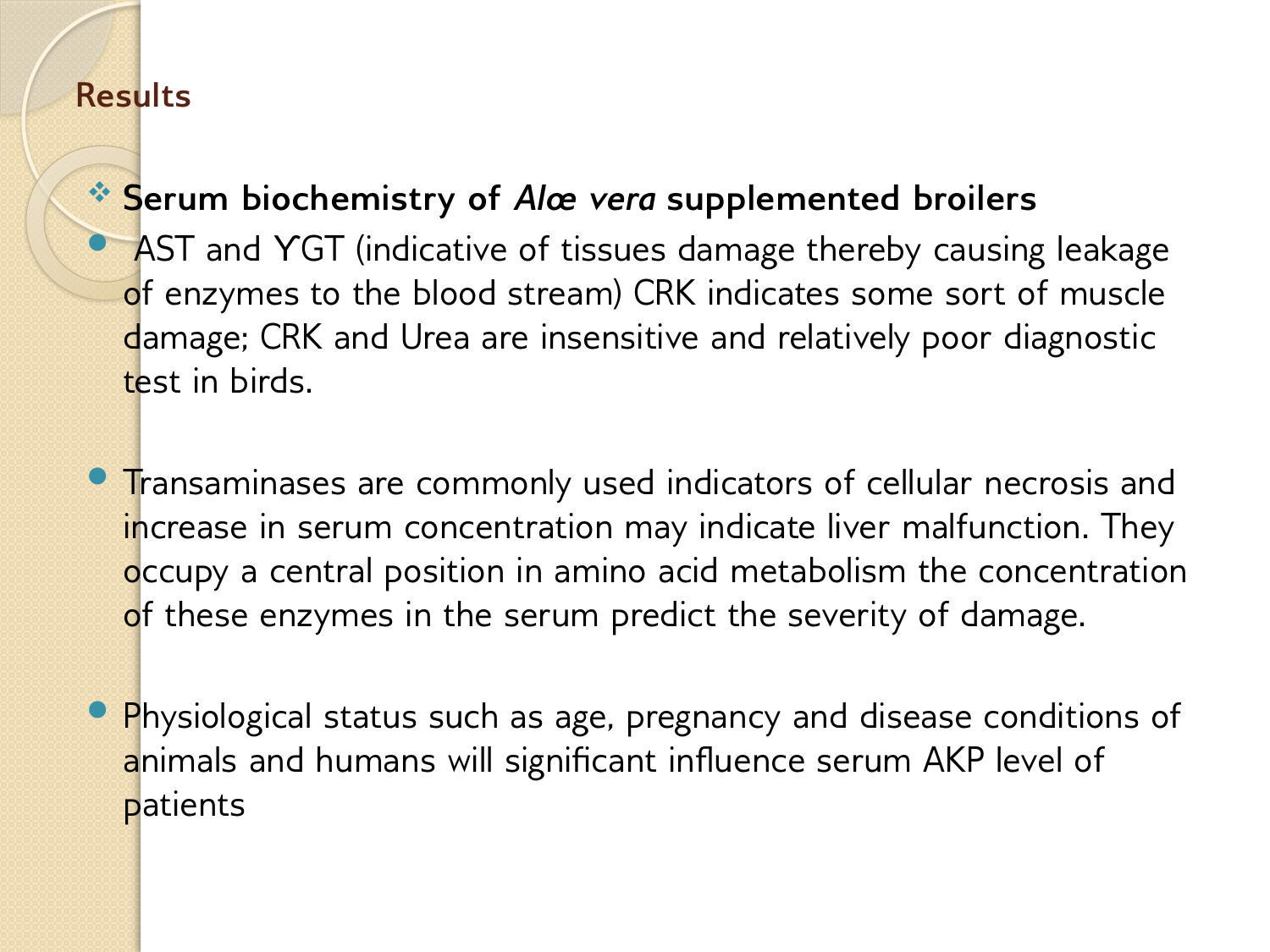

# Results

Serum biochemistry of Aloe vera supplemented broilers
 AST and ϒGT (indicative of tissues damage thereby causing leakage of enzymes to the blood stream) CRK indicates some sort of muscle damage; CRK and Urea are insensitive and relatively poor diagnostic test in birds.

Transaminases are commonly used indicators of cellular necrosis and increase in serum concentration may indicate liver malfunction. They occupy a central position in amino acid metabolism the concentration of these enzymes in the serum predict the severity of damage.

Physiological status such as age, pregnancy and disease conditions of animals and humans will significant influence serum AKP level of patients